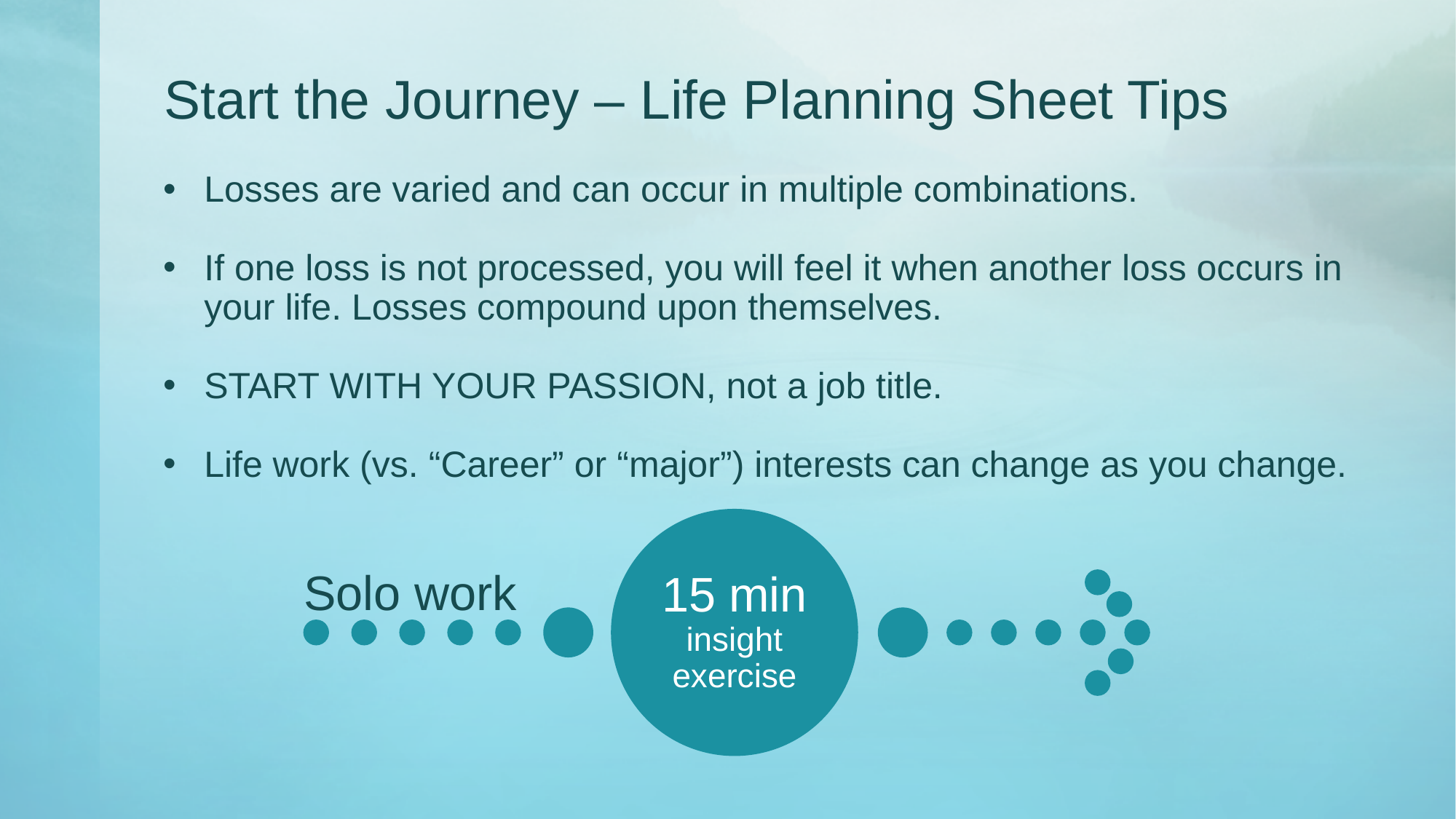

# Start the Journey – Life Planning Sheet Tips
Losses are varied and can occur in multiple combinations.

If one loss is not processed, you will feel it when another loss occurs in your life. Losses compound upon themselves.

START WITH YOUR PASSION, not a job title.

Life work (vs. “Career” or “major”) interests can change as you change.

15 min insight exercise
Solo work